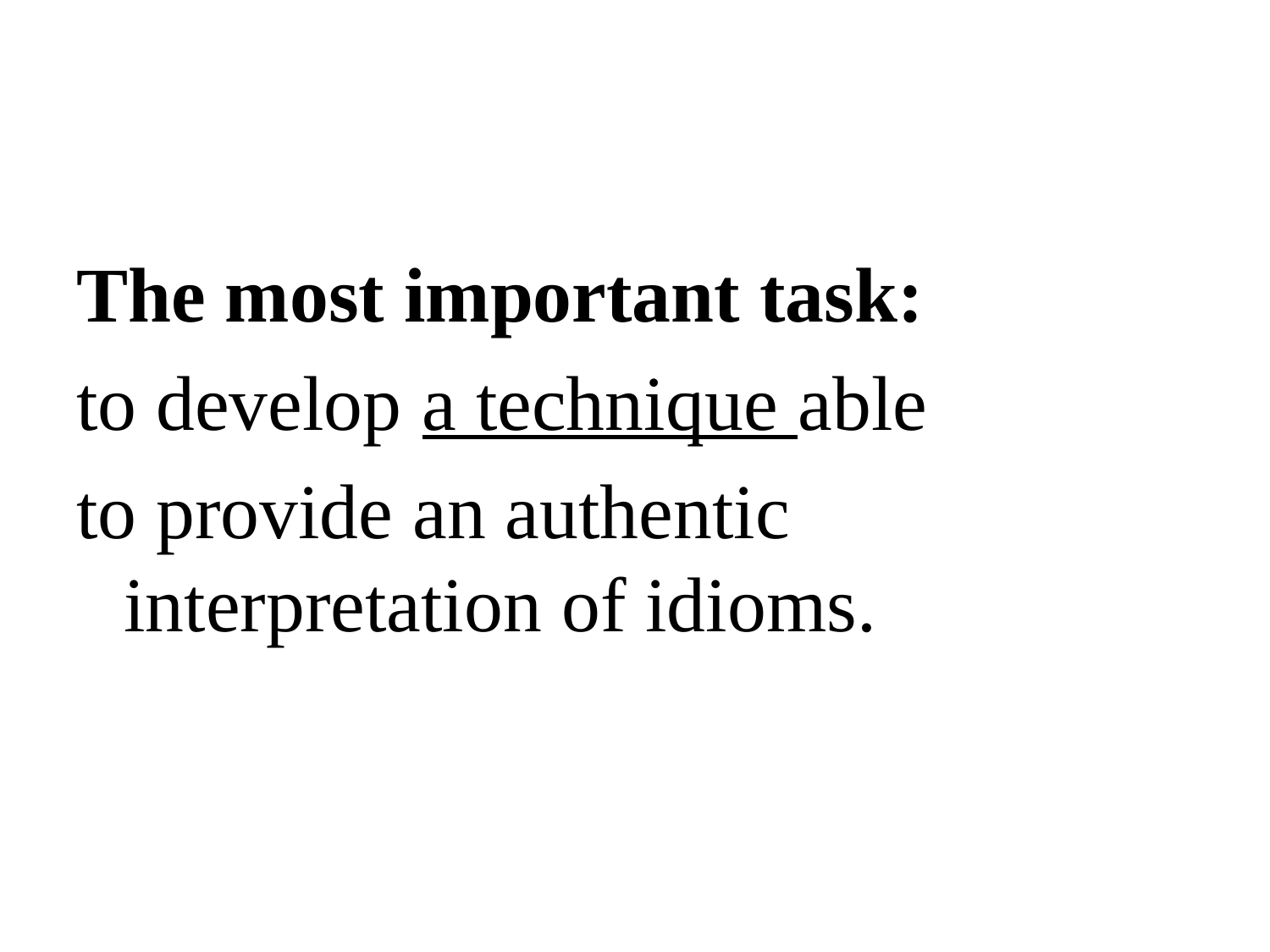

The most important task:
to develop a technique able
to provide an authentic interpretation of idioms.